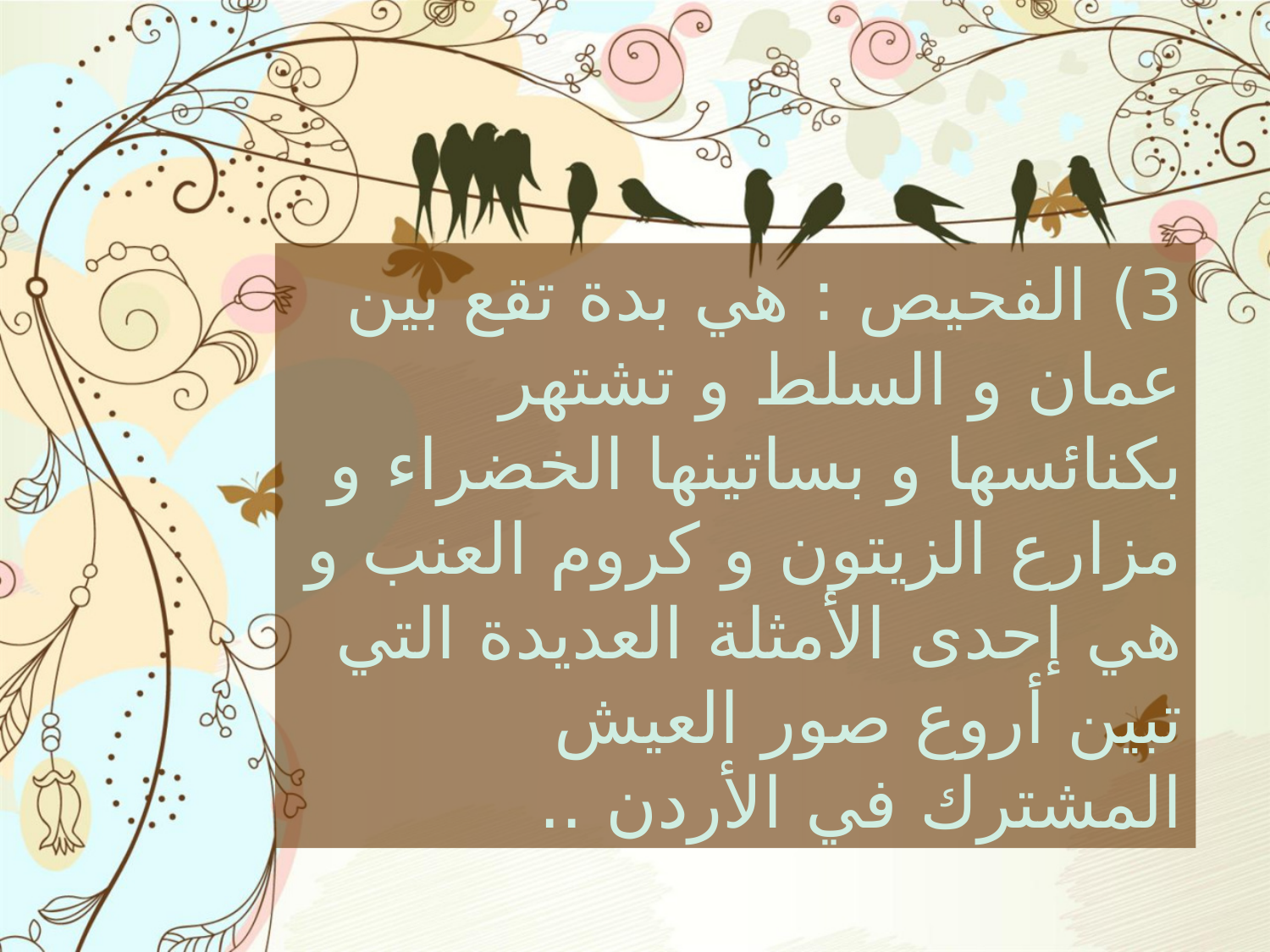

3) الفحيص : هي بدة تقع بين عمان و السلط و تشتهر بكنائسها و بساتينها الخضراء و مزارع الزيتون و كروم العنب و هي إحدى الأمثلة العديدة التي تبين أروع صور العيش المشترك في الأردن ..